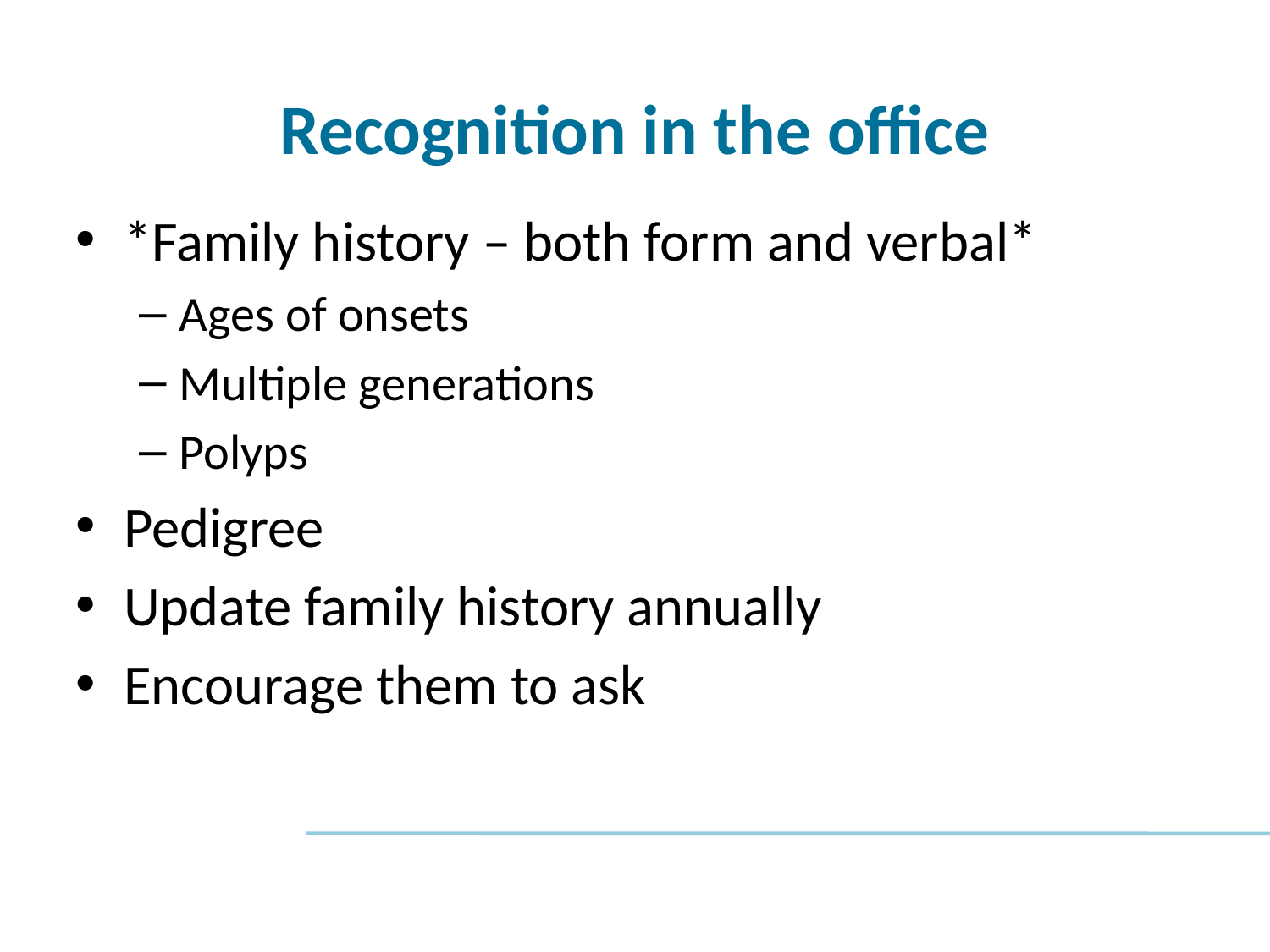

# Recognition in the office
*Family history – both form and verbal*
Ages of onsets
Multiple generations
Polyps
Pedigree
Update family history annually
Encourage them to ask